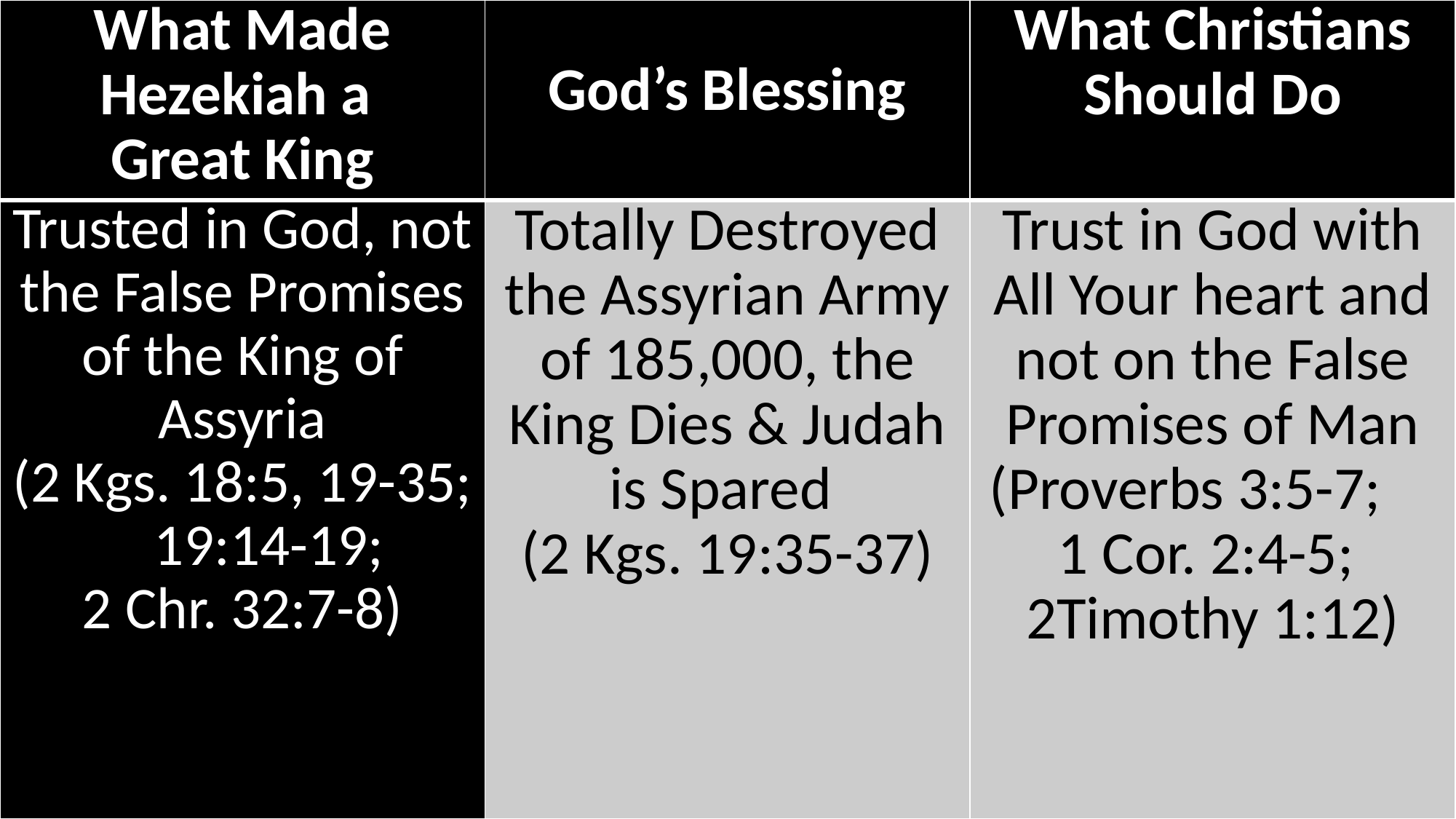

| What Made Hezekiah a Great King | God’s Blessing | What Christians Should Do |
| --- | --- | --- |
| Trusted in God, not the False Promises of the King of Assyria (2 Kgs. 18:5, 19-35; 19:14-19; 2 Chr. 32:7-8) | Totally Destroyed the Assyrian Army of 185,000, the King Dies & Judah is Spared (2 Kgs. 19:35-37) | Trust in God with All Your heart and not on the False Promises of Man (Proverbs 3:5-7; 1 Cor. 2:4-5; 2Timothy 1:12) |